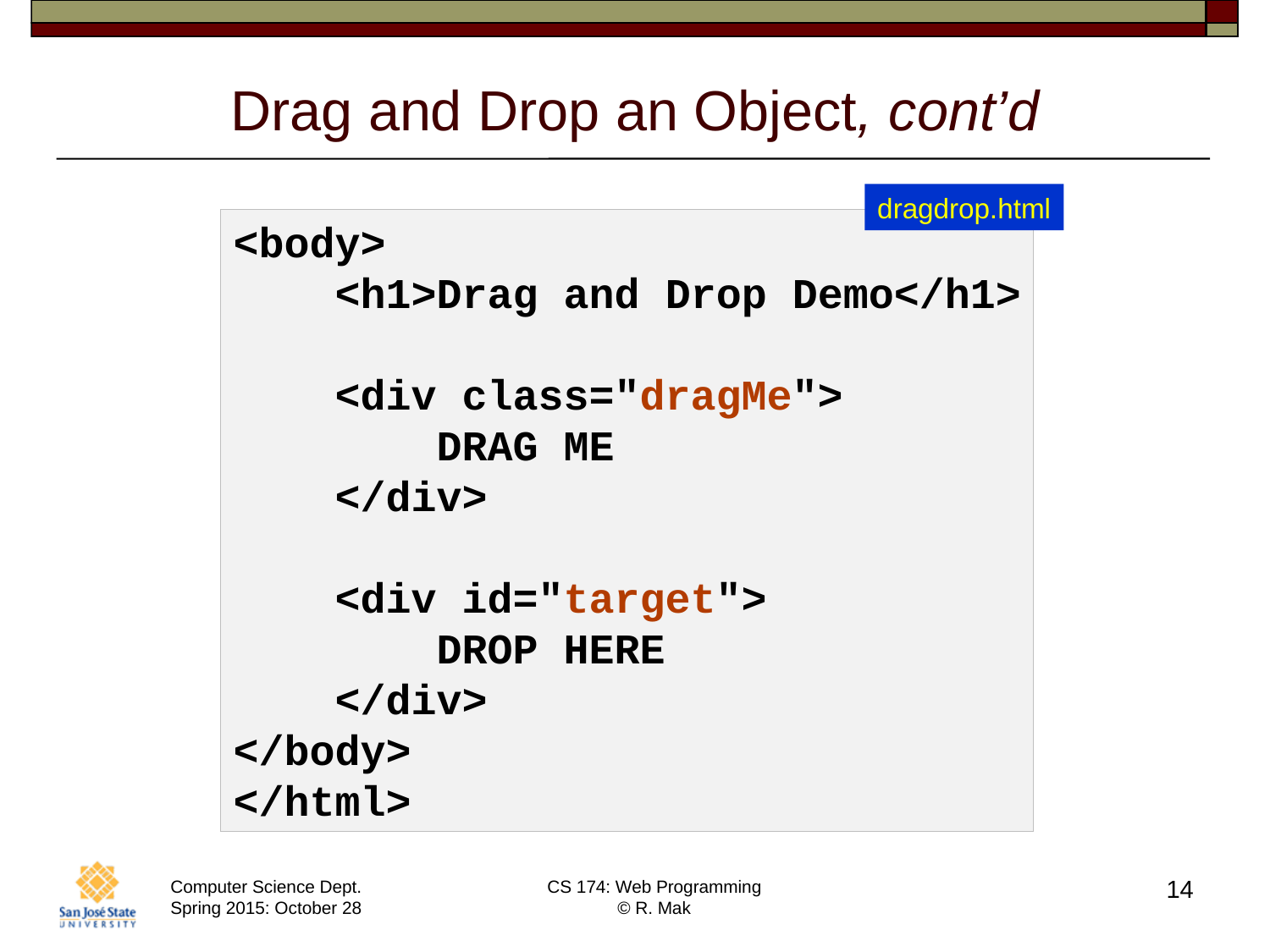

# Drag and Drop an Object, cont’d
dragdrop.html
<body>
    <h1>Drag and Drop Demo</h1>

    <div class="dragMe">
        DRAG ME
    </div>

    <div id="target">
        DROP HERE
    </div>
</body>
</html>
14